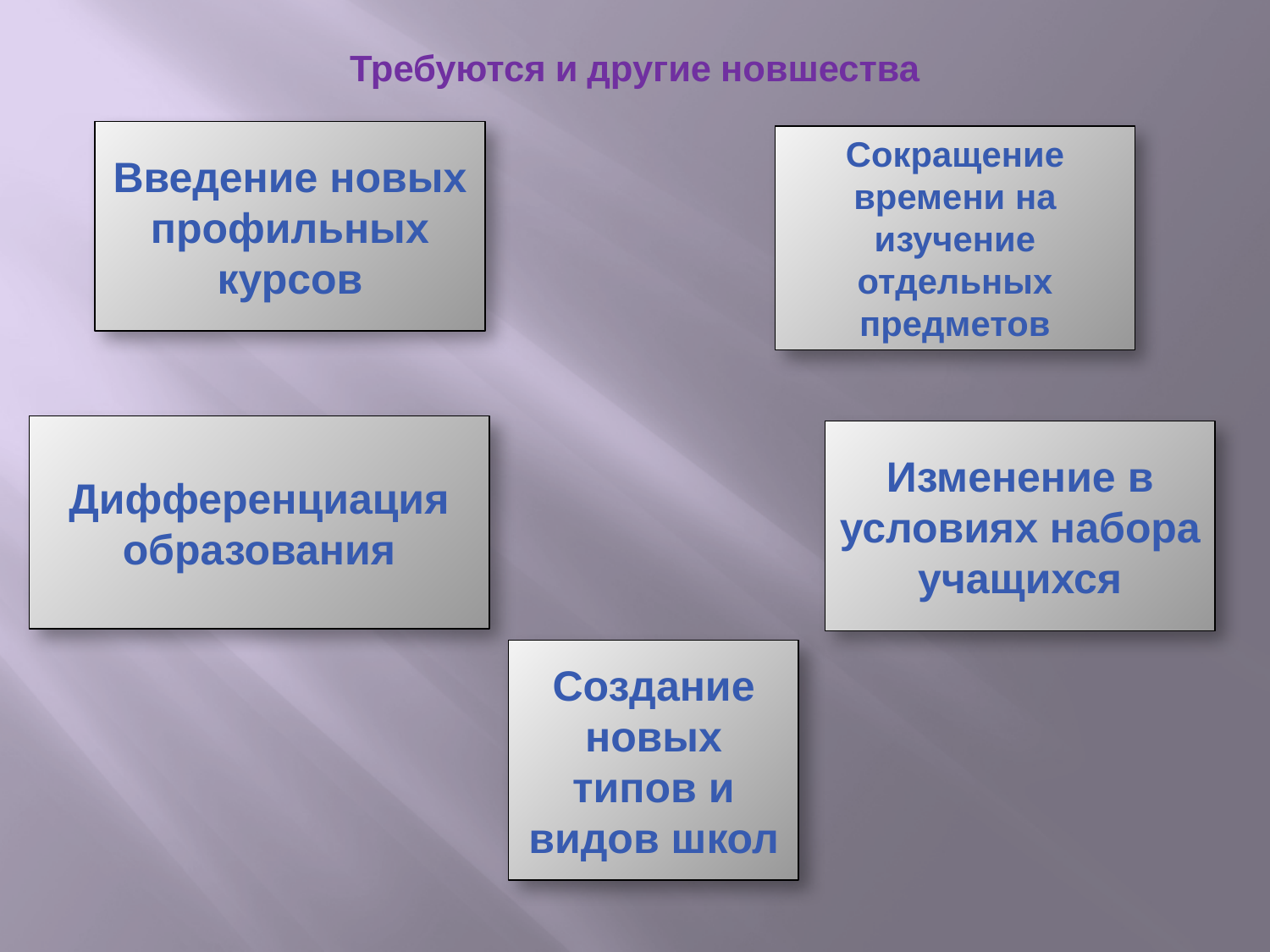

# Требуются и другие новшества

Введение новых профильных курсов
Сокращение времени на изучение отдельных предметов
Дифференциация образования
Изменение в условиях набора учащихся
Создание новых типов и видов школ